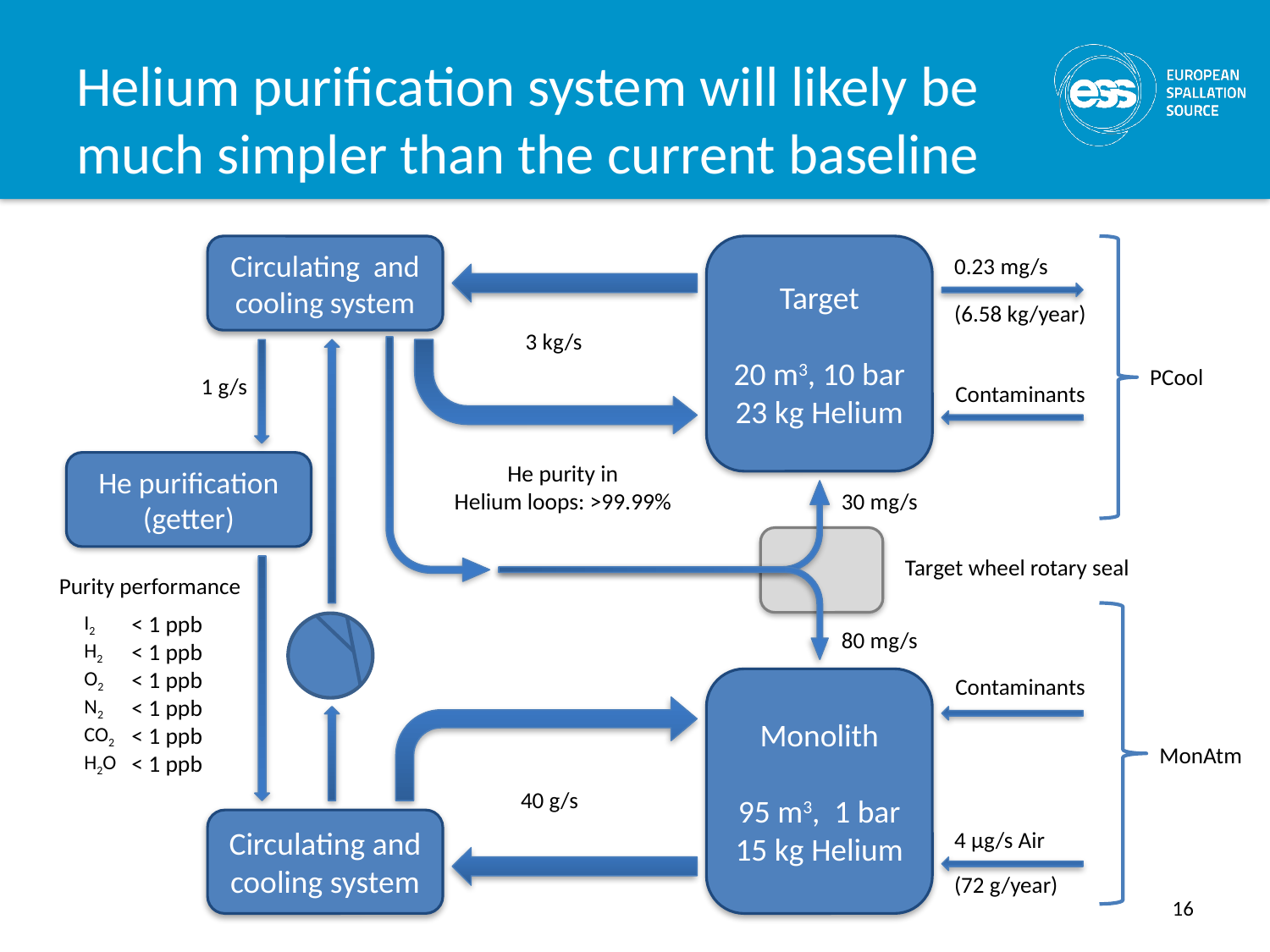

# Helium purification system will likely be much simpler than the current baseline
Circulating  and cooling system
Target

20 m3, 10 bar
23 kg Helium

0.23 mg/s

(6.58 kg/year)
3 kg/s

PCool

1 g/s
Contaminants

He purification
(getter)
He purity in
Helium loops: >99.99%
30 mg/s

Target wheel rotary seal

Purity performance
I2
H2
O2
N2
CO2
H2O
< 1 ppb
< 1 ppb
< 1 ppb
< 1 ppb
< 1 ppb
< 1 ppb

80 mg/s
Contaminants
Monolith

95 m3,  1 bar
15 kg Helium

MonAtm
40 g/s
Circulating and cooling system
4 μg/s Air

(72 g/year)
16